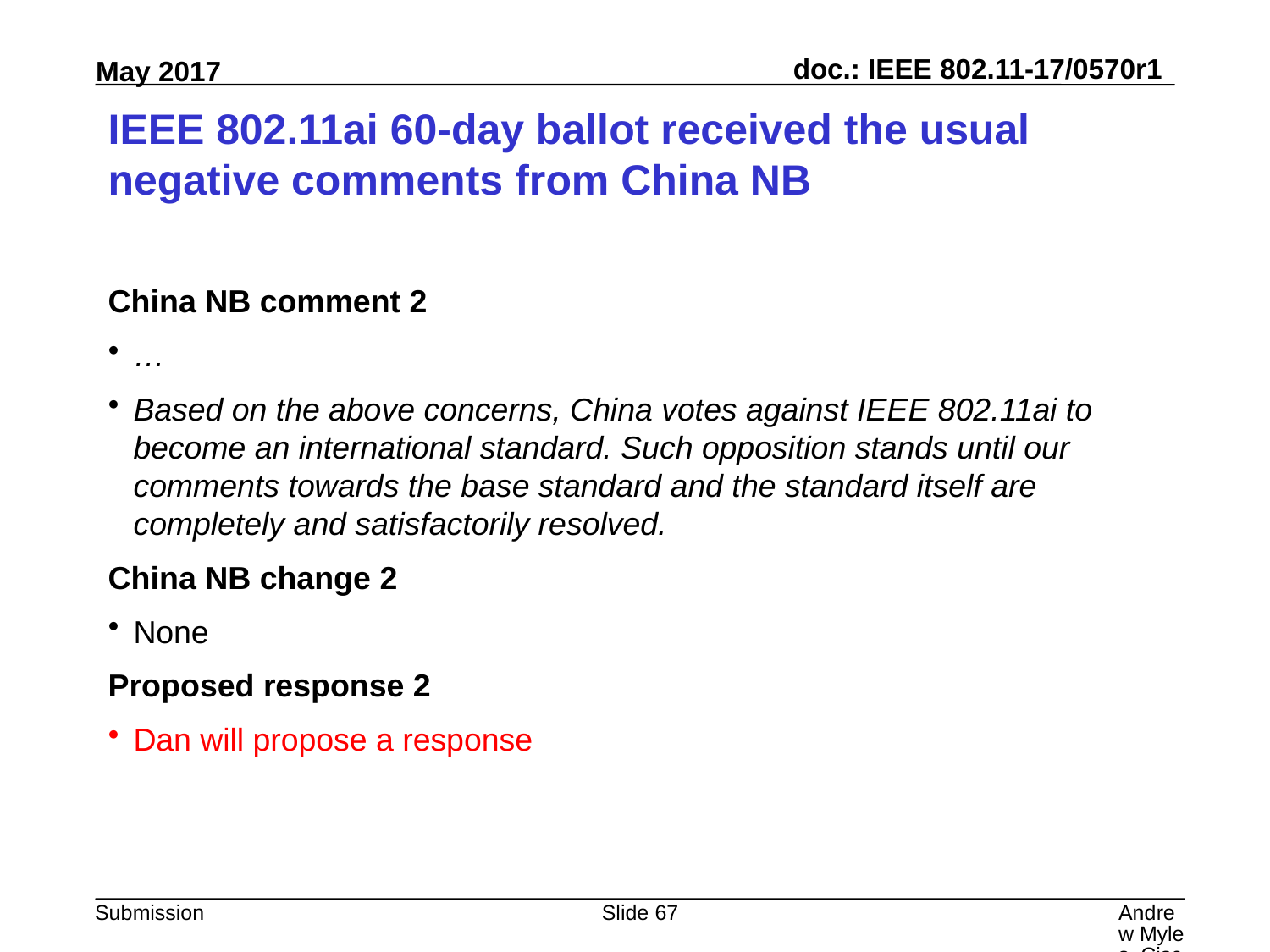

# IEEE 802.11ai 60-day ballot received the usual negative comments from China NB
China NB comment 2
…
Based on the above concerns, China votes against IEEE 802.11ai to become an international standard. Such opposition stands until our comments towards the base standard and the standard itself are  completely and satisfactorily resolved.
China NB change 2
None
Proposed response 2
Dan will propose a response

Slide 67
Andrew Myles, Cisco